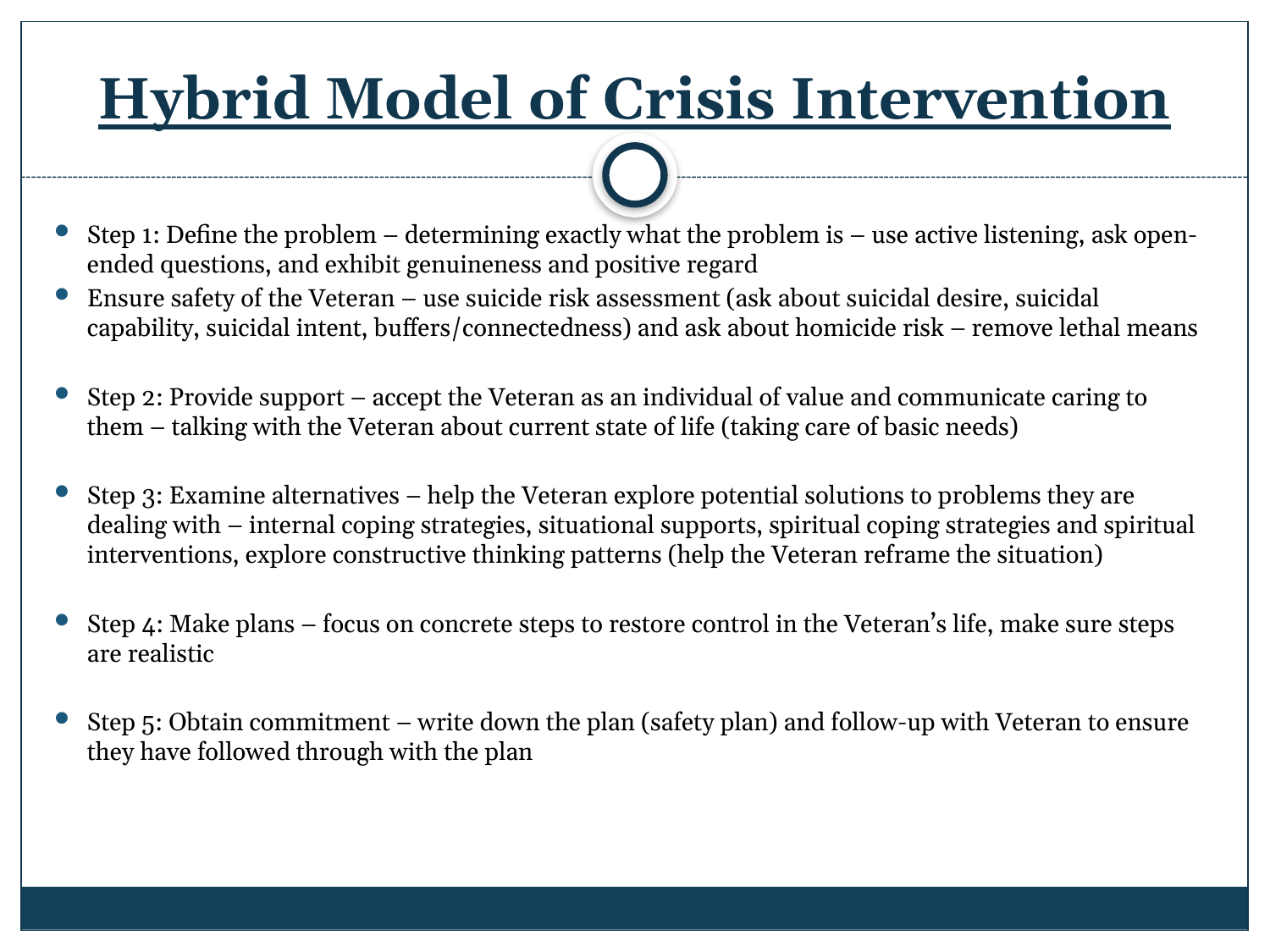

# Hybrid Model of Crisis Intervention
Step 1: Define the problem – determining exactly what the problem is – use active listening, ask open-ended questions, and exhibit genuineness and positive regard
Ensure safety of the Veteran – use suicide risk assessment (ask about suicidal desire, suicidal capability, suicidal intent, buffers/connectedness) and ask about homicide risk – remove lethal means

Step 2: Provide support – accept the Veteran as an individual of value and communicate caring to them – talking with the Veteran about current state of life (taking care of basic needs)

Step 3: Examine alternatives – help the Veteran explore potential solutions to problems they are dealing with – internal coping strategies, situational supports, spiritual coping strategies and spiritual interventions, explore constructive thinking patterns (help the Veteran reframe the situation)

Step 4: Make plans – focus on concrete steps to restore control in the Veteran’s life, make sure steps are realistic

Step 5: Obtain commitment – write down the plan (safety plan) and follow-up with Veteran to ensure they have followed through with the plan